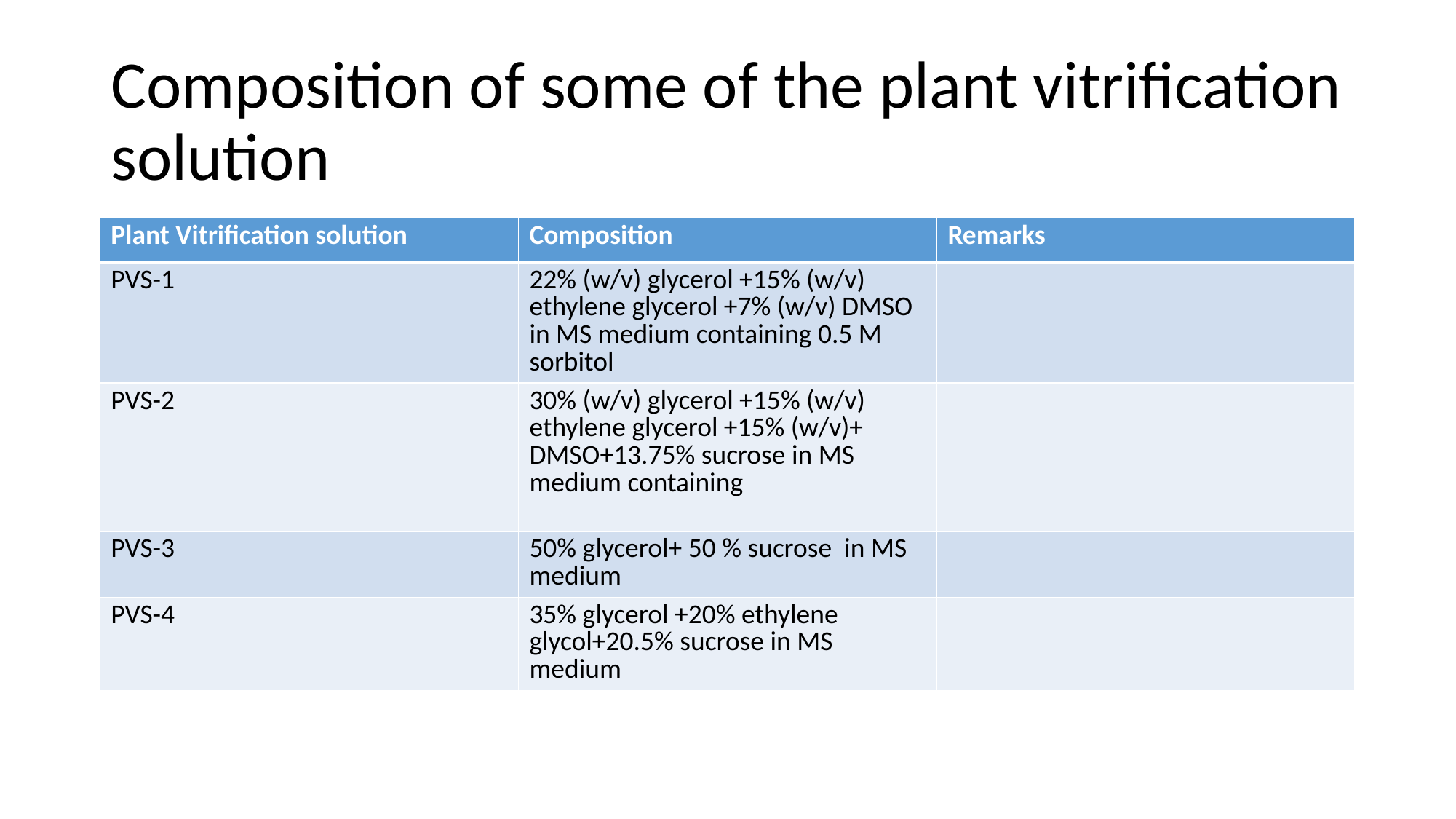

# Composition of some of the plant vitrification solution
| Plant Vitrification solution | Composition | Remarks |
| --- | --- | --- |
| PVS-1 | 22% (w/v) glycerol +15% (w/v) ethylene glycerol +7% (w/v) DMSO in MS medium containing 0.5 M sorbitol |  |
| PVS-2 | 30% (w/v) glycerol +15% (w/v) ethylene glycerol +15% (w/v)+ DMSO+13.75% sucrose in MS medium containing |  |
| PVS-3 | 50% glycerol+ 50 % sucrose in MS medium |  |
| PVS-4 | 35% glycerol +20% ethylene glycol+20.5% sucrose in MS medium |  |